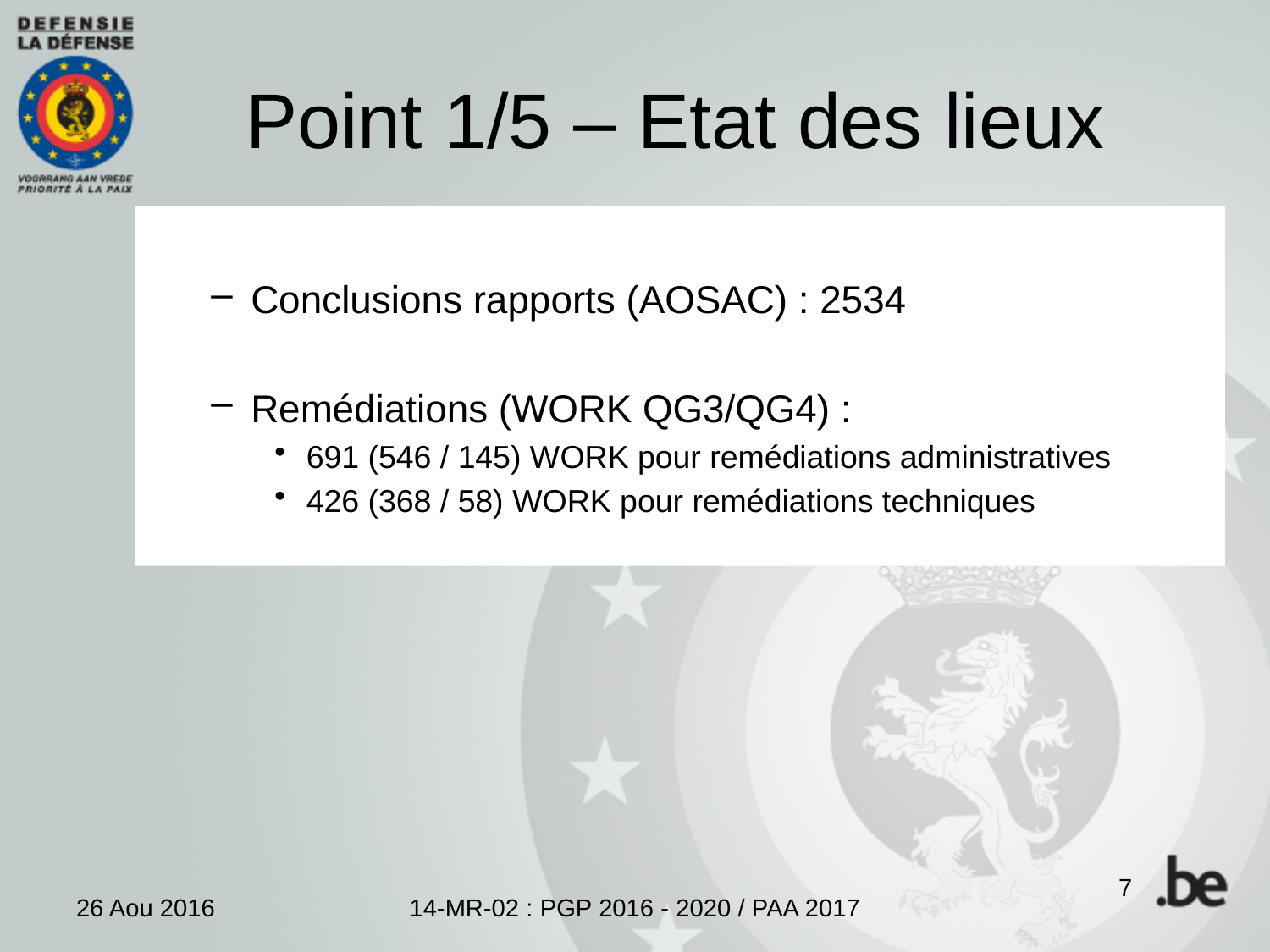

# Point 1/5 – Etat des lieux

Conclusions rapports (AOSAC) : 2534

Remédiations (WORK QG3/QG4) :
691 (546 / 145) WORK pour remédiations administratives
426 (368 / 58) WORK pour remédiations techniques
7
14-MR-02 : PGP 2016 - 2020 / PAA 2017
26 Aou 2016